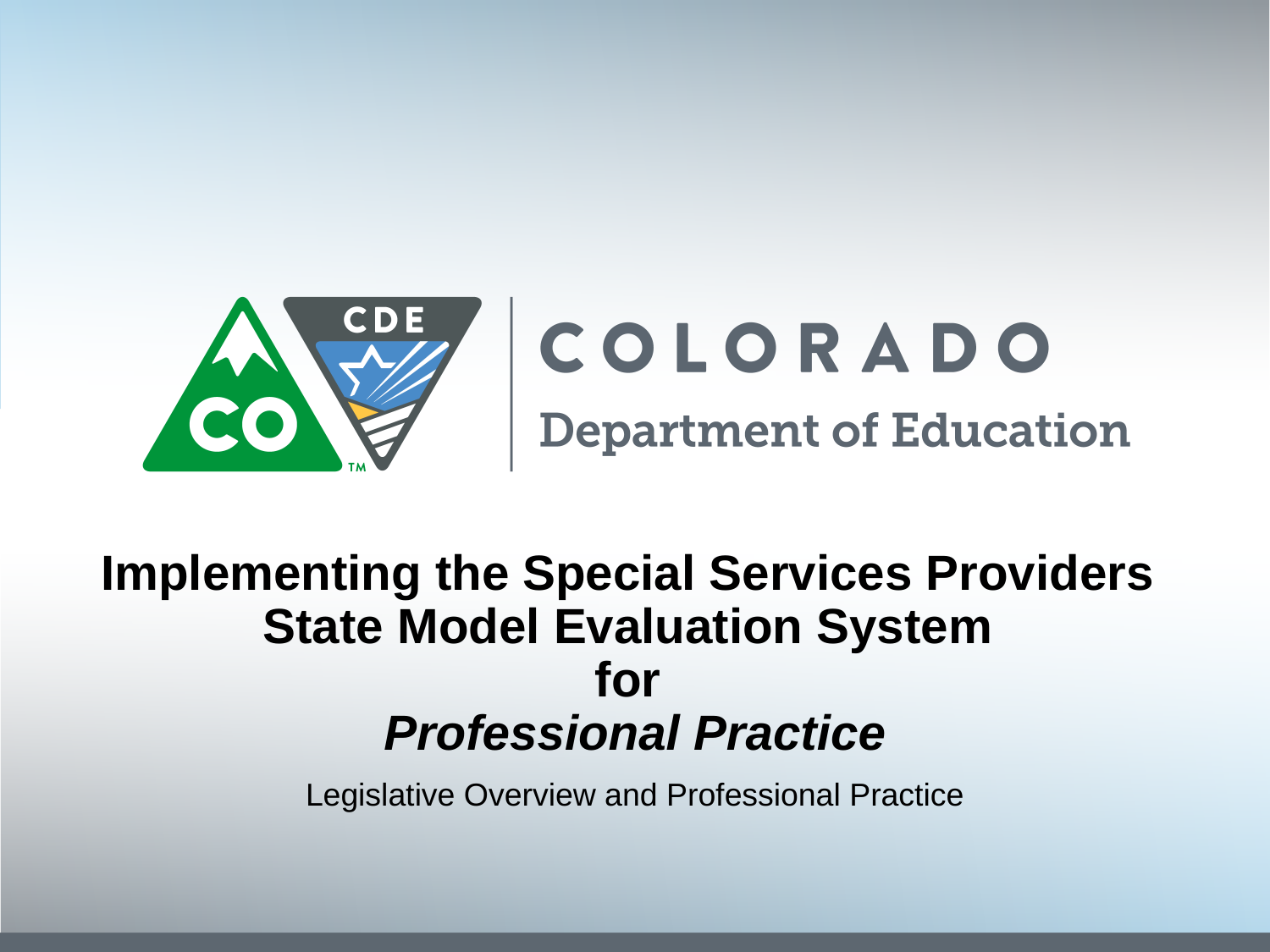

Implementing the Special Services Providers
State Model Evaluation System
for
Professional Practice
Legislative Overview and Professional Practice